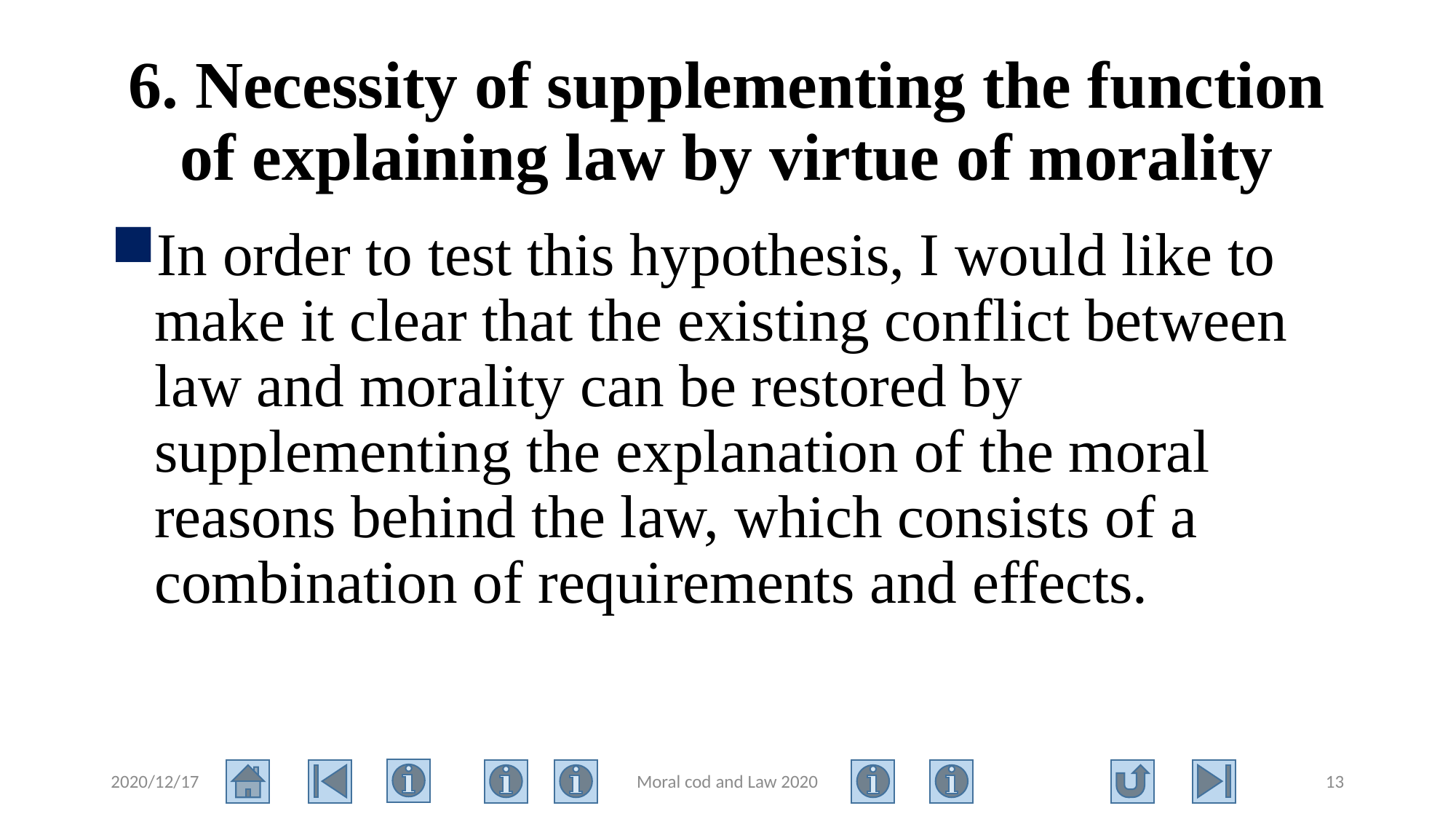

# 6. Necessity of supplementing the function of explaining law by virtue of morality
In order to test this hypothesis, I would like to make it clear that the existing conflict between law and morality can be restored by supplementing the explanation of the moral reasons behind the law, which consists of a combination of requirements and effects.
2020/12/17
Moral cod and Law 2020
13